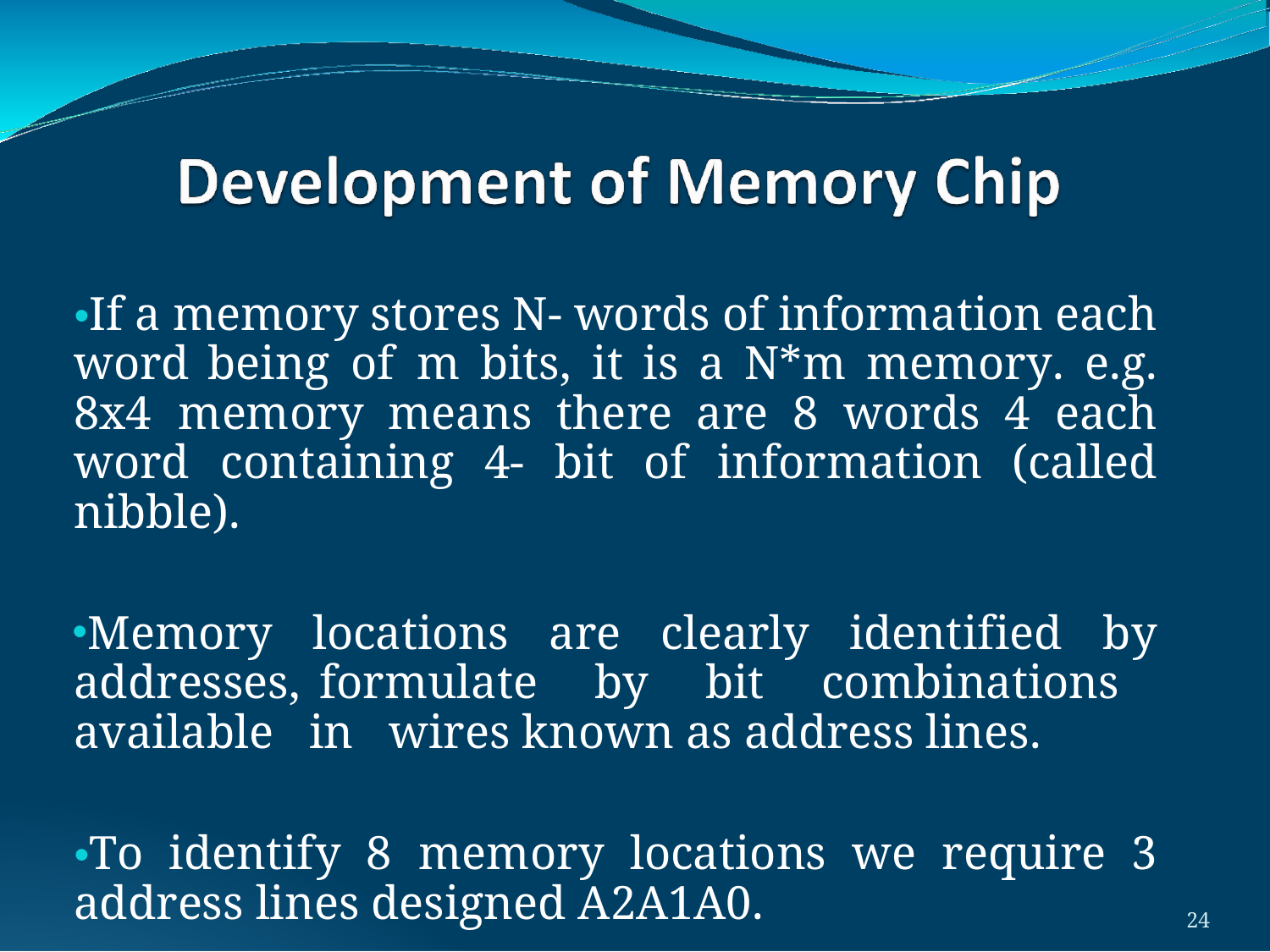

•If a memory stores N- words of information each word being of m bits, it is a N*m memory. e.g. 8x4 memory means there are 8 words 4 each word containing 4- bit of information (called nibble).

Memory locations are clearly identified by addresses, formulate   by   bit   combinations   available   in   wires known as address lines.

•To identify 8 memory locations we require 3 address lines designed A2A1A0.
24